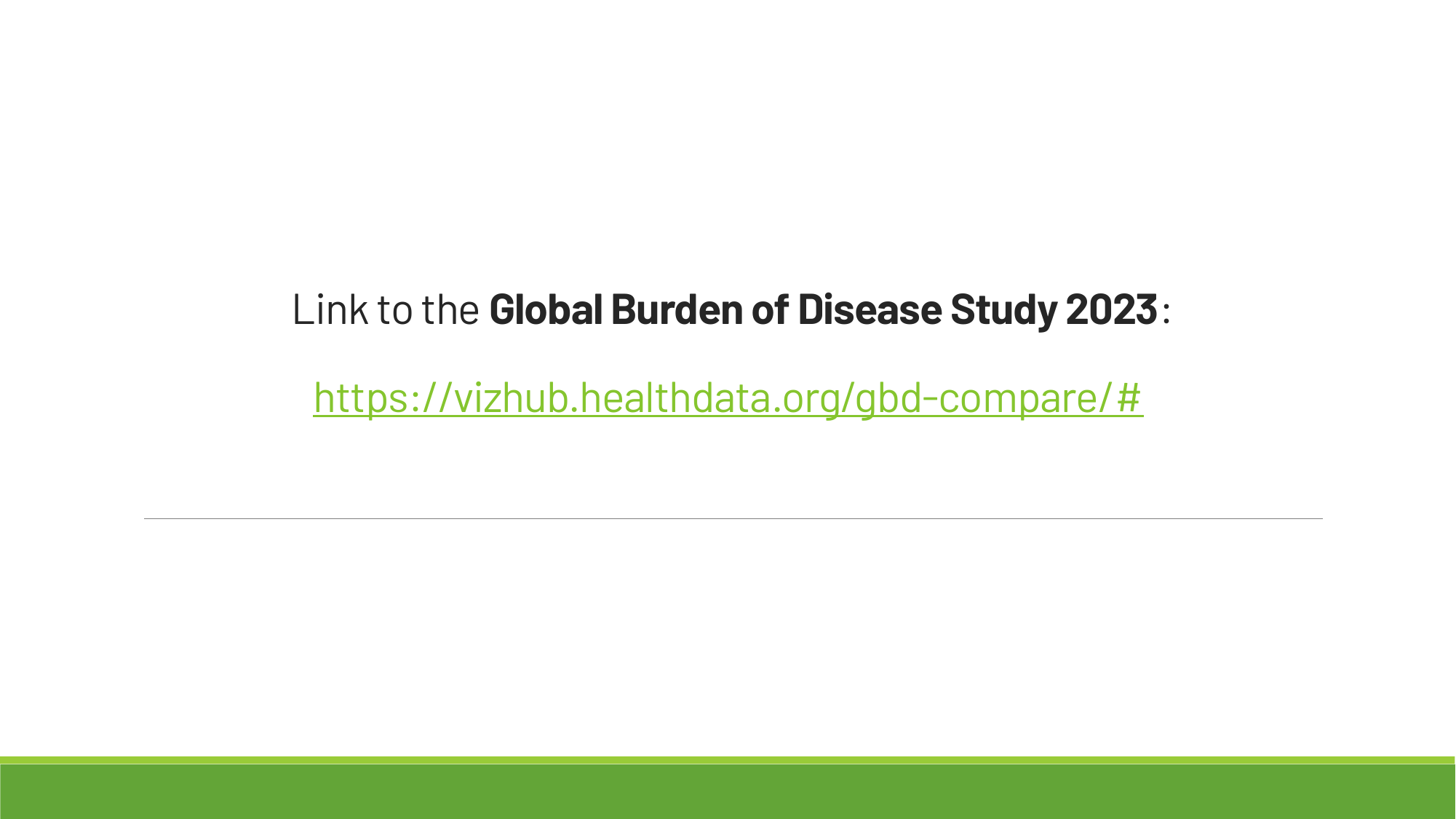

# Link to the Global Burden of Disease Study 2023: https://vizhub.healthdata.org/gbd-compare/#